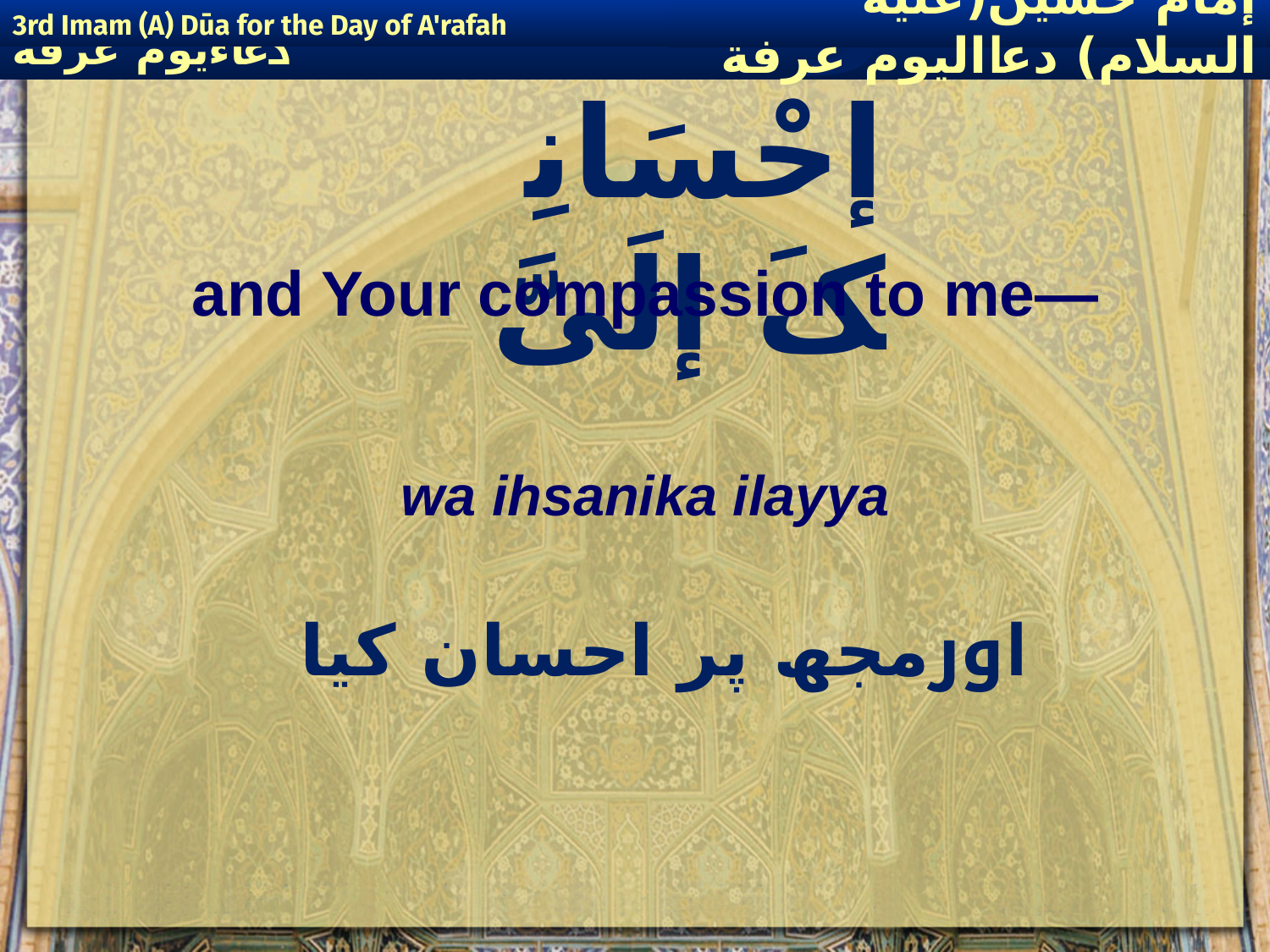

3rd Imam (A) Dūa for the Day of A'rafah
إمام حسين(عليه السلام) دعااليوم عرفة
# وَ إحْسَانِکَ إلَیَّ
and Your compassion to me—
wa ihsanika ilayya
اورمجھ پر احسان کیا